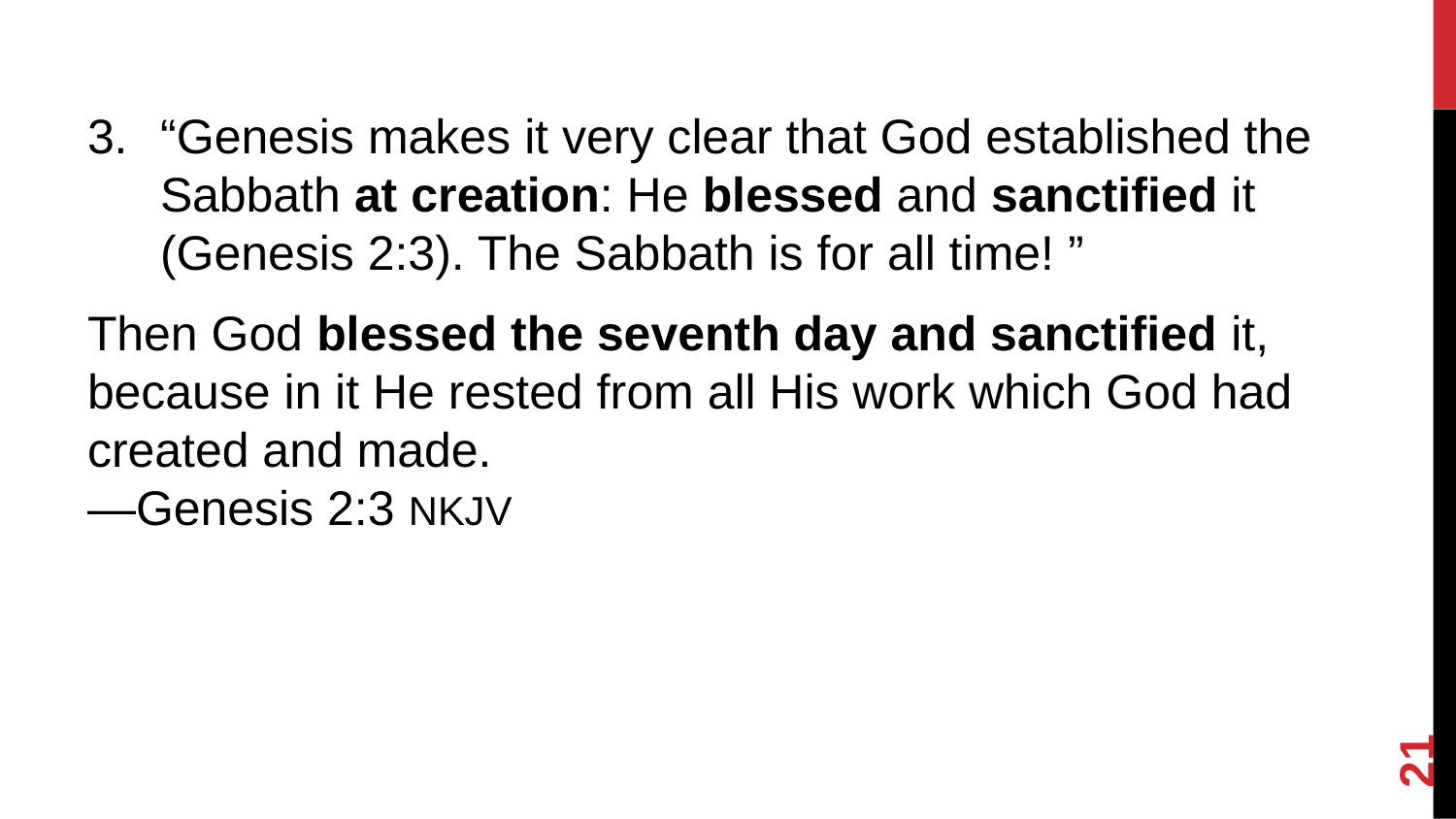

#
“Genesis makes it very clear that God established the Sabbath at creation: He blessed and sanctified it (Genesis 2:3). The Sabbath is for all time! ”
Then God blessed the seventh day and sanctified it, because in it He rested from all His work which God had created and made.
—Genesis 2:3 NKJV

21